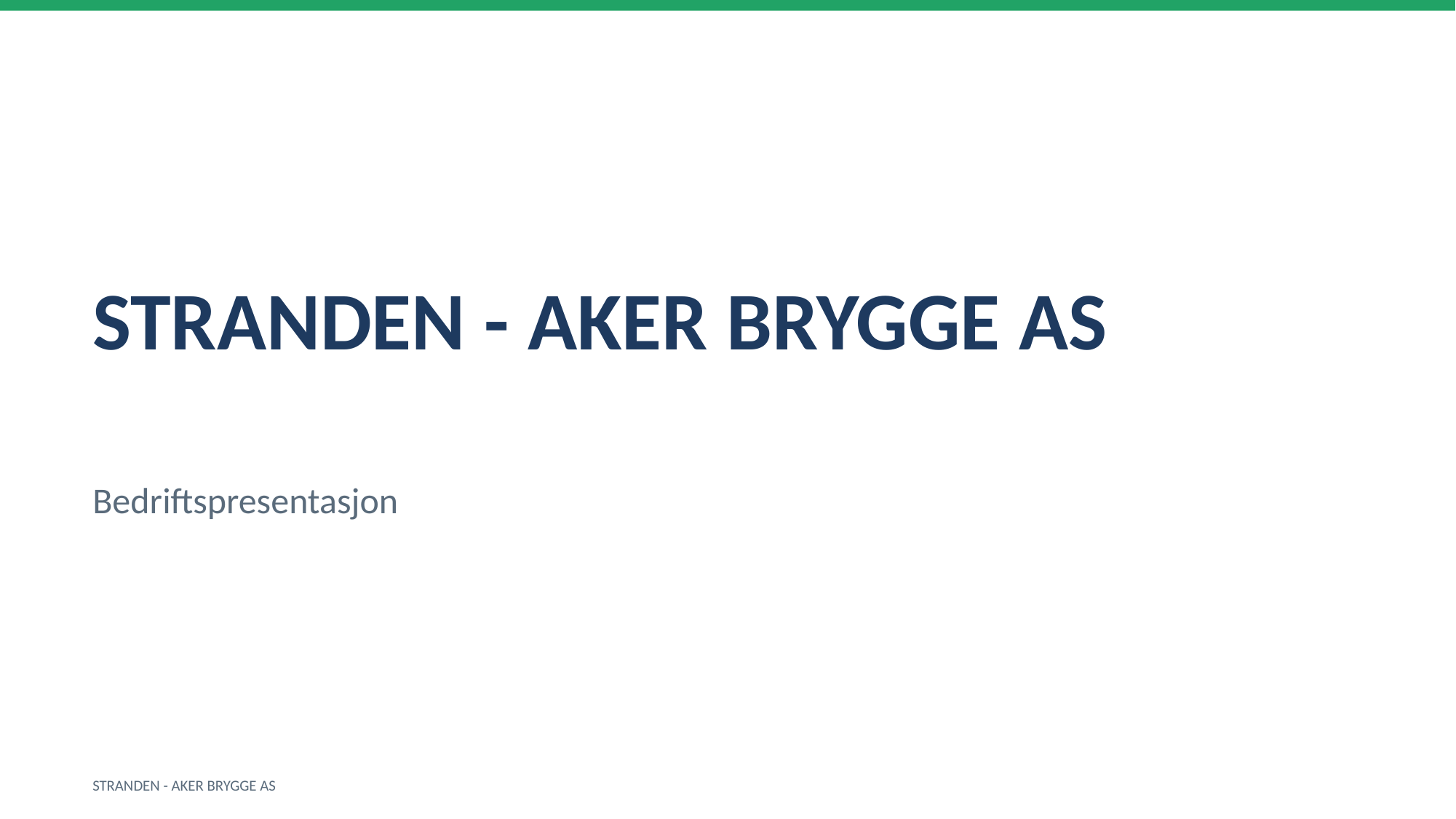

STRANDEN - AKER BRYGGE AS
Bedriftspresentasjon
STRANDEN - AKER BRYGGE AS